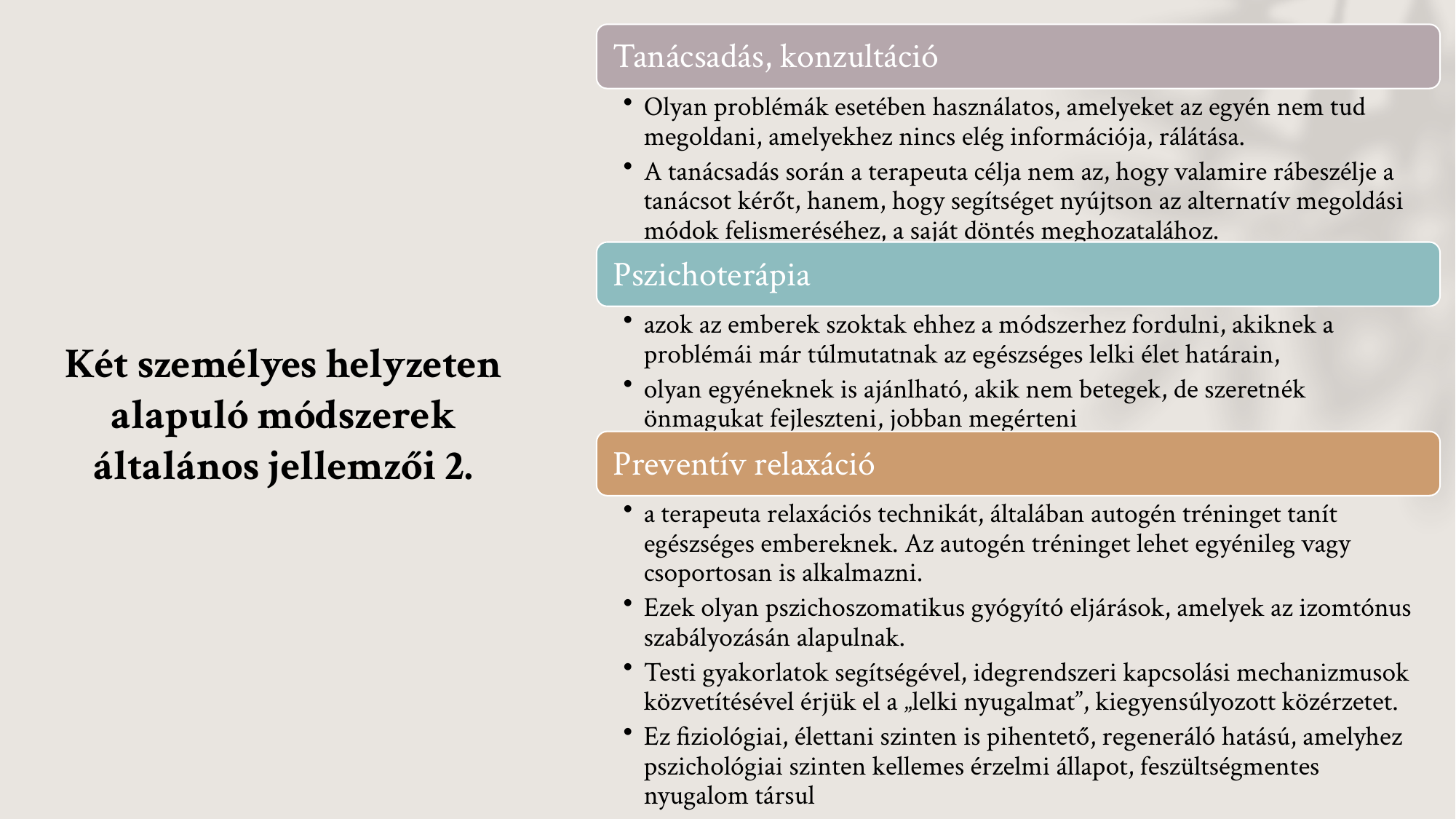

Tanácsadás, konzultáció
Olyan problémák esetében használatos, amelyeket az egyén nem tud megoldani, amelyekhez nincs elég információja, rálátása.
A tanácsadás során a terapeuta célja nem az, hogy valamire rábeszélje a tanácsot kérőt, hanem, hogy segítséget nyújtson az alternatív megoldási módok felismeréséhez, a saját döntés meghozatalához.
Pszichoterápia
azok az emberek szoktak ehhez a módszerhez fordulni, akiknek a problémái már túlmutatnak az egészséges lelki élet határain,
olyan egyéneknek is ajánlható, akik nem betegek, de szeretnék önmagukat fejleszteni, jobban megérteni
Preventív relaxáció
a terapeuta relaxációs technikát, általában autogén tréninget tanít egészséges embereknek. Az autogén tréninget lehet egyénileg vagy csoportosan is alkalmazni.
Ezek olyan pszichoszomatikus gyógyító eljárások, amelyek az izomtónus szabályozásán alapulnak.
Testi gyakorlatok segítségével, idegrendszeri kapcsolási mechanizmusok közvetítésével érjük el a „lelki nyugalmat”, kiegyensúlyozott közérzetet.
Ez fiziológiai, élettani szinten is pihentető, regeneráló hatású, amelyhez pszichológiai szinten kellemes érzelmi állapot, feszültségmentes nyugalom társul
# Két személyes helyzeten alapuló módszerek általános jellemzői 2.